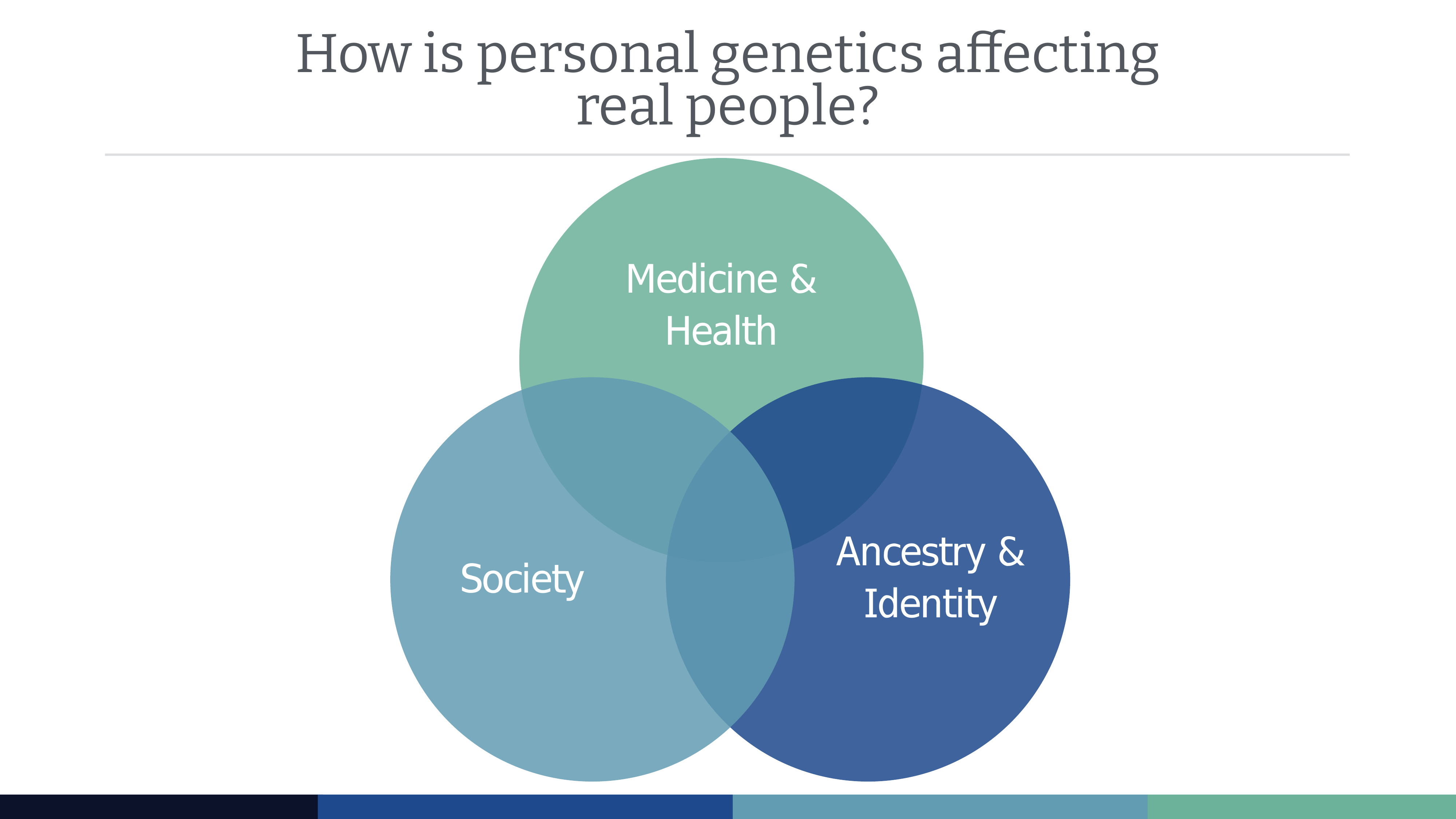

# How is personal genetics affecting real people?

Medicine & Health

Ancestry & Identity
Society